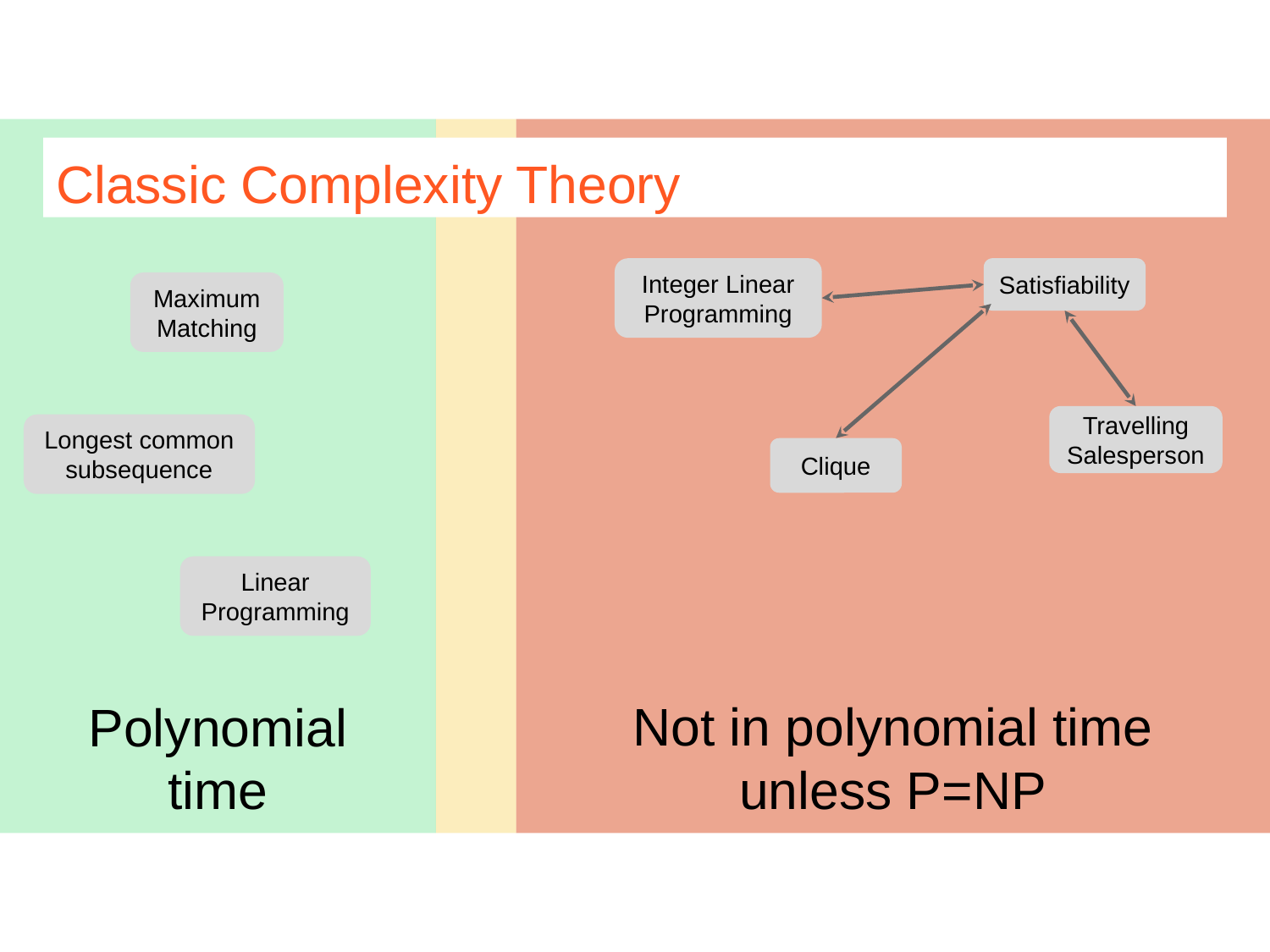

Not in polynomial time
unless P=NP
Polynomial
time

# Classic Complexity Theory
Integer Linear Programming
Satisfiability
Maximum Matching
Travelling
Salesperson
Longest common subsequence
Clique
Linear Programming